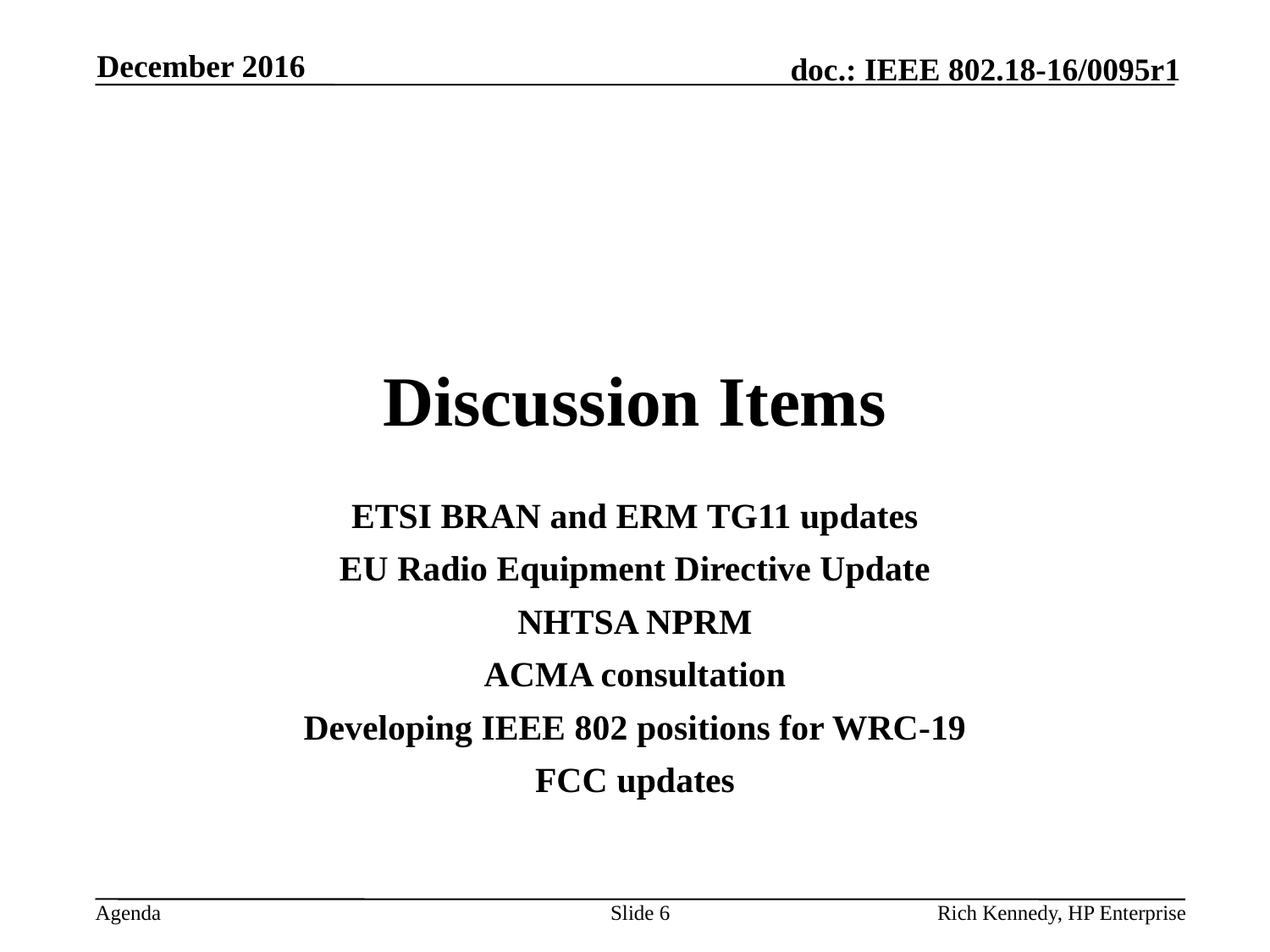

December 2016
# Discussion Items
ETSI BRAN and ERM TG11 updates
EU Radio Equipment Directive Update
NHTSA NPRM
ACMA consultation
Developing IEEE 802 positions for WRC-19
FCC updates
Slide 6
Rich Kennedy, HP Enterprise